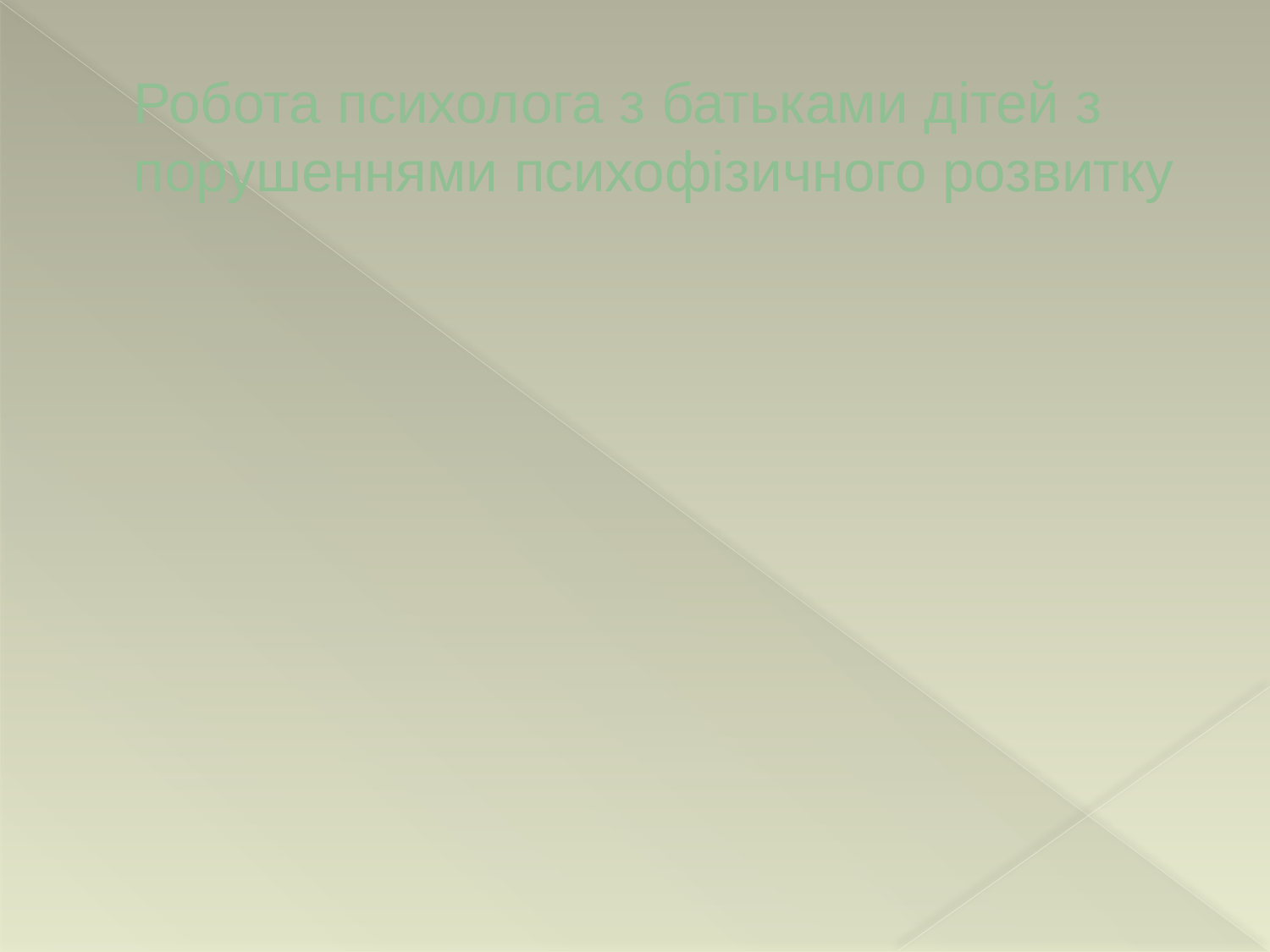

# Робота психолога з батьками дітей з порушеннями психофізичного розвитку